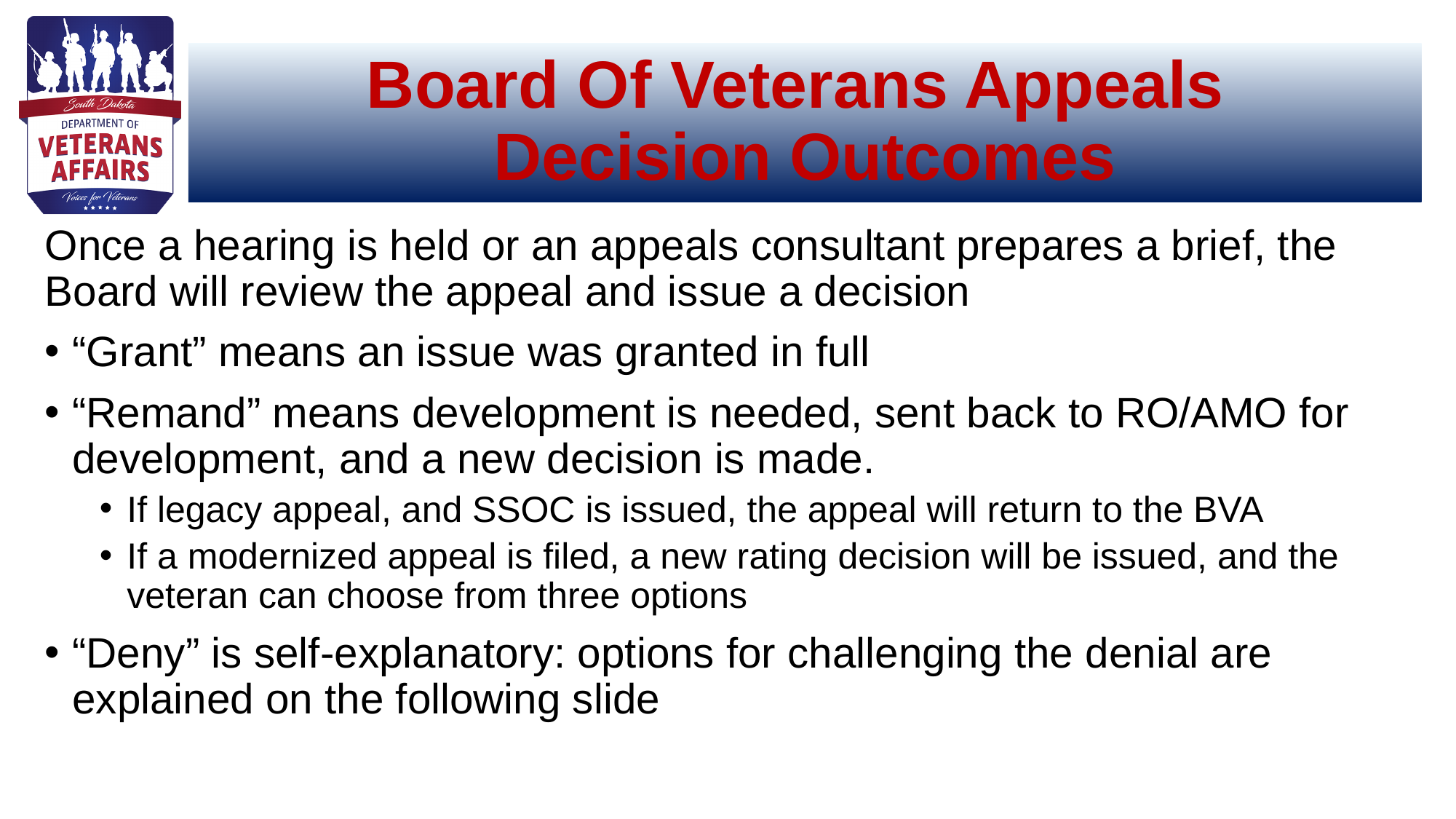

# Board Of Veterans Appeals Decision Outcomes
Once a hearing is held or an appeals consultant prepares a brief, the Board will review the appeal and issue a decision
“Grant” means an issue was granted in full
“Remand” means development is needed, sent back to RO/AMO for development, and a new decision is made.
If legacy appeal, and SSOC is issued, the appeal will return to the BVA
If a modernized appeal is filed, a new rating decision will be issued, and the veteran can choose from three options
“Deny” is self-explanatory: options for challenging the denial are explained on the following slide